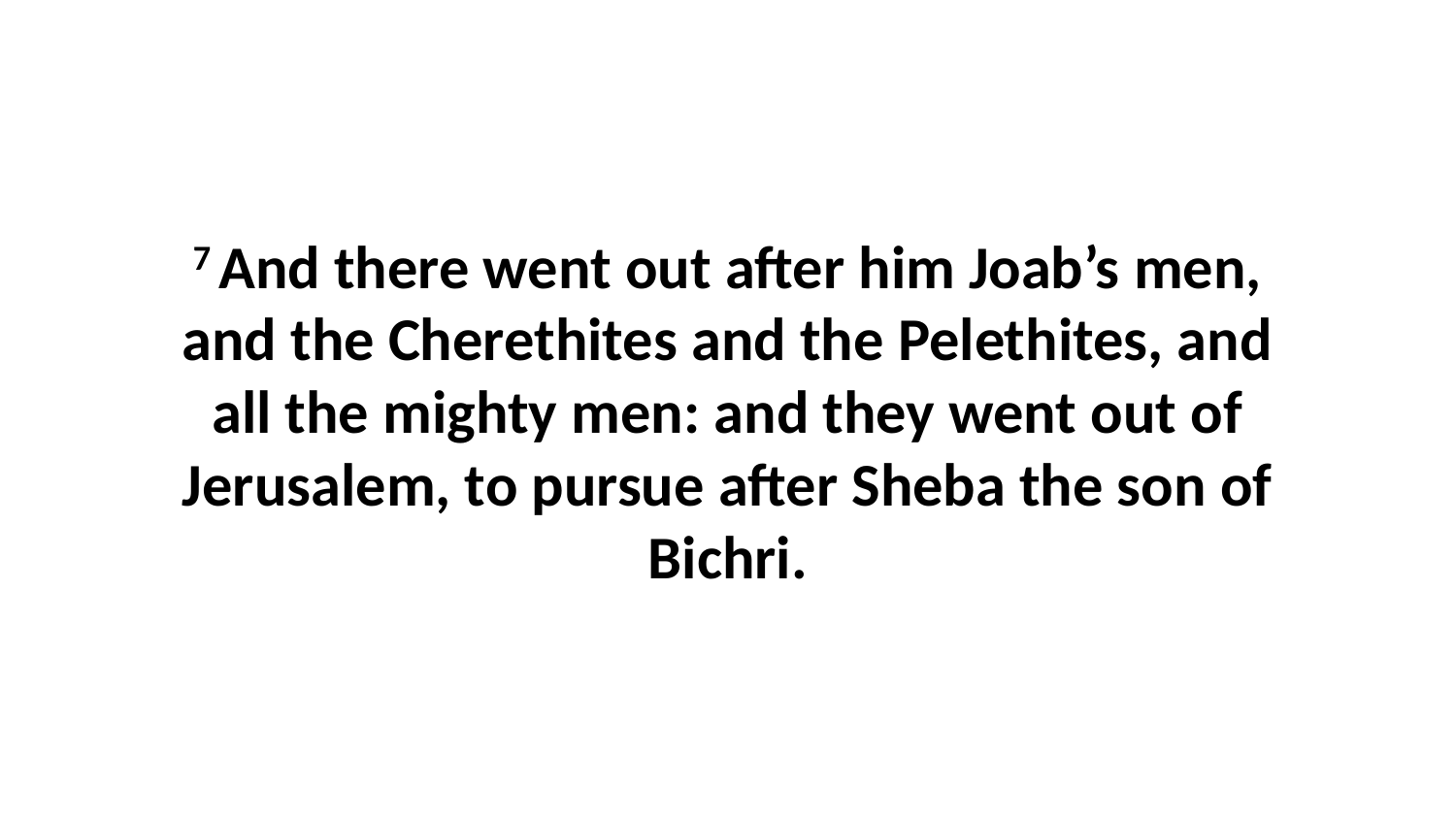

7 And there went out after him Joab’s men, and the Cherethites and the Pelethites, and all the mighty men: and they went out of Jerusalem, to pursue after Sheba the son of Bichri.